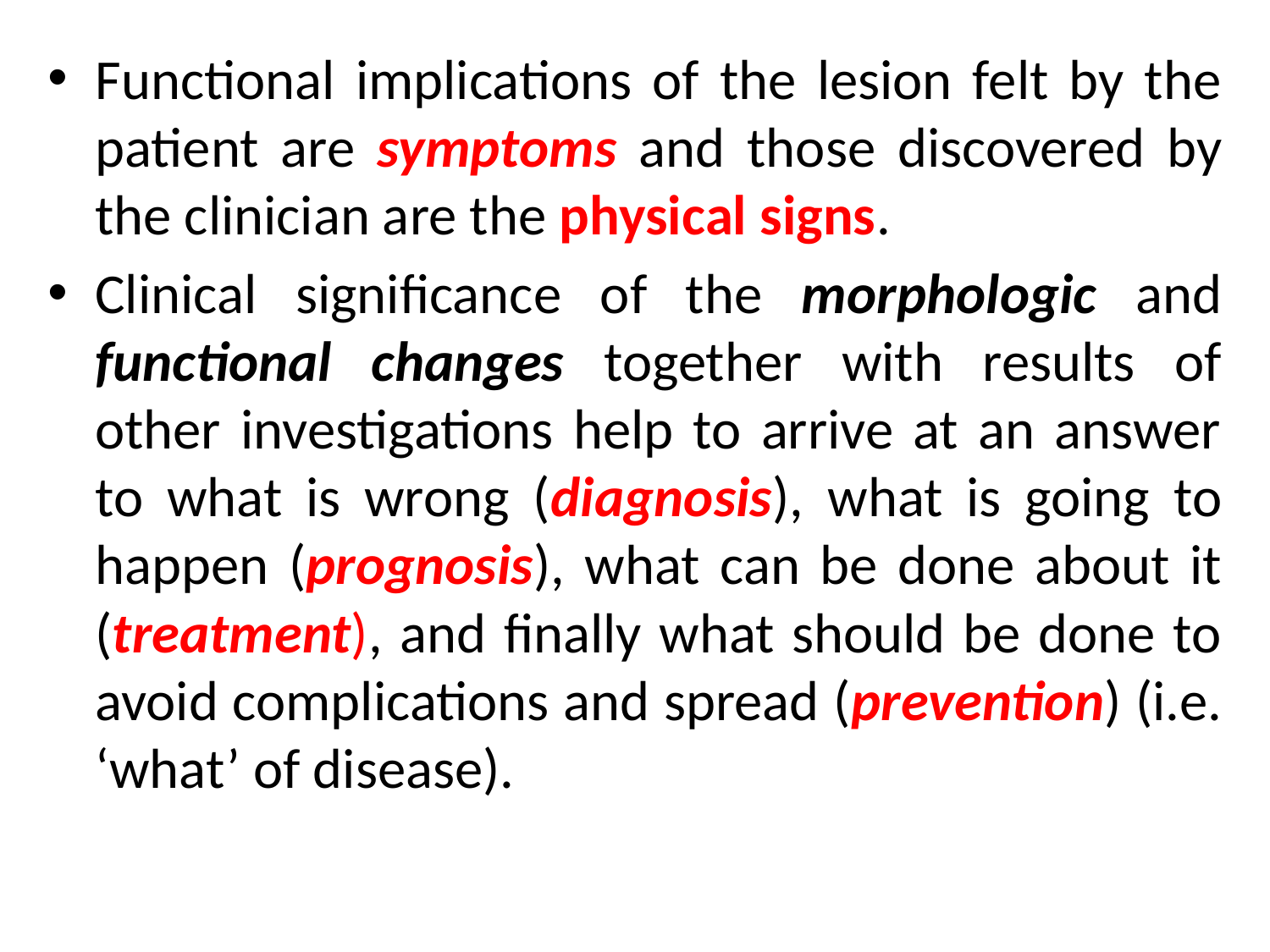

Functional implications of the lesion felt by the patient are symptoms and those discovered by the clinician are the physical signs.
Clinical significance of the morphologic and functional changes together with results of other investigations help to arrive at an answer to what is wrong (diagnosis), what is going to happen (prognosis), what can be done about it (treatment), and finally what should be done to avoid complications and spread (prevention) (i.e. ‘what’ of disease).